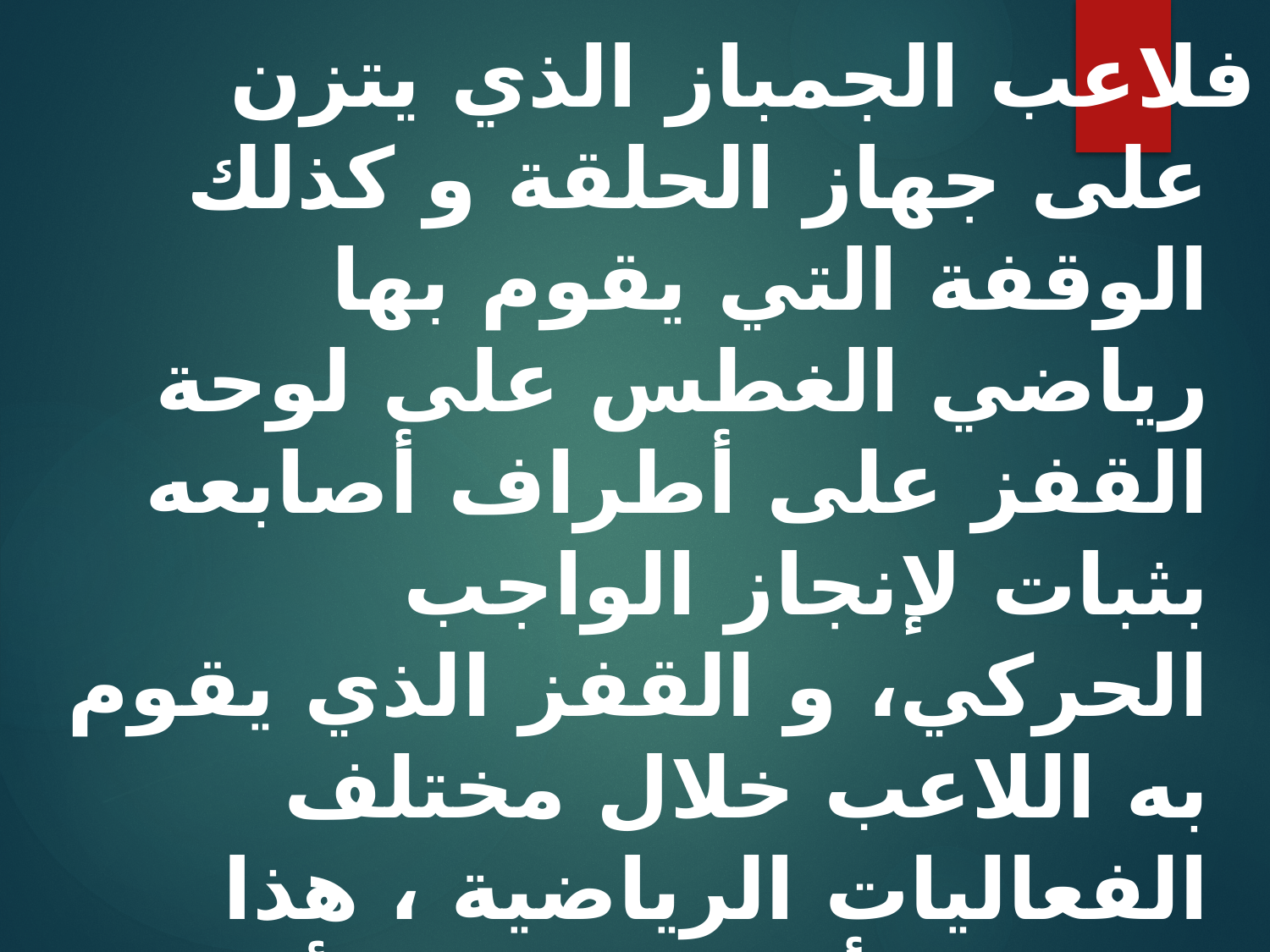

فلاعب الجمباز الذي يتزن على جهاز الحلقة و كذلك الوقفة التي يقوم بها رياضي الغطس على لوحة القفز على أطراف أصابعه بثبات لإنجاز الواجب الحركي، و القفز الذي يقوم به اللاعب خلال مختلف الفعاليات الرياضية ، هذا يؤكد لنا أن كل هذه الأداءات الحركية ما هي إلا نتيجة تفاعل أو تداخل عمل العديد من القوى ، وعليه يتفق الدارسين و المهتمين بهذا الجانب  أن هناك مصدران أساسيين للقوة في الحركات الرياضية: